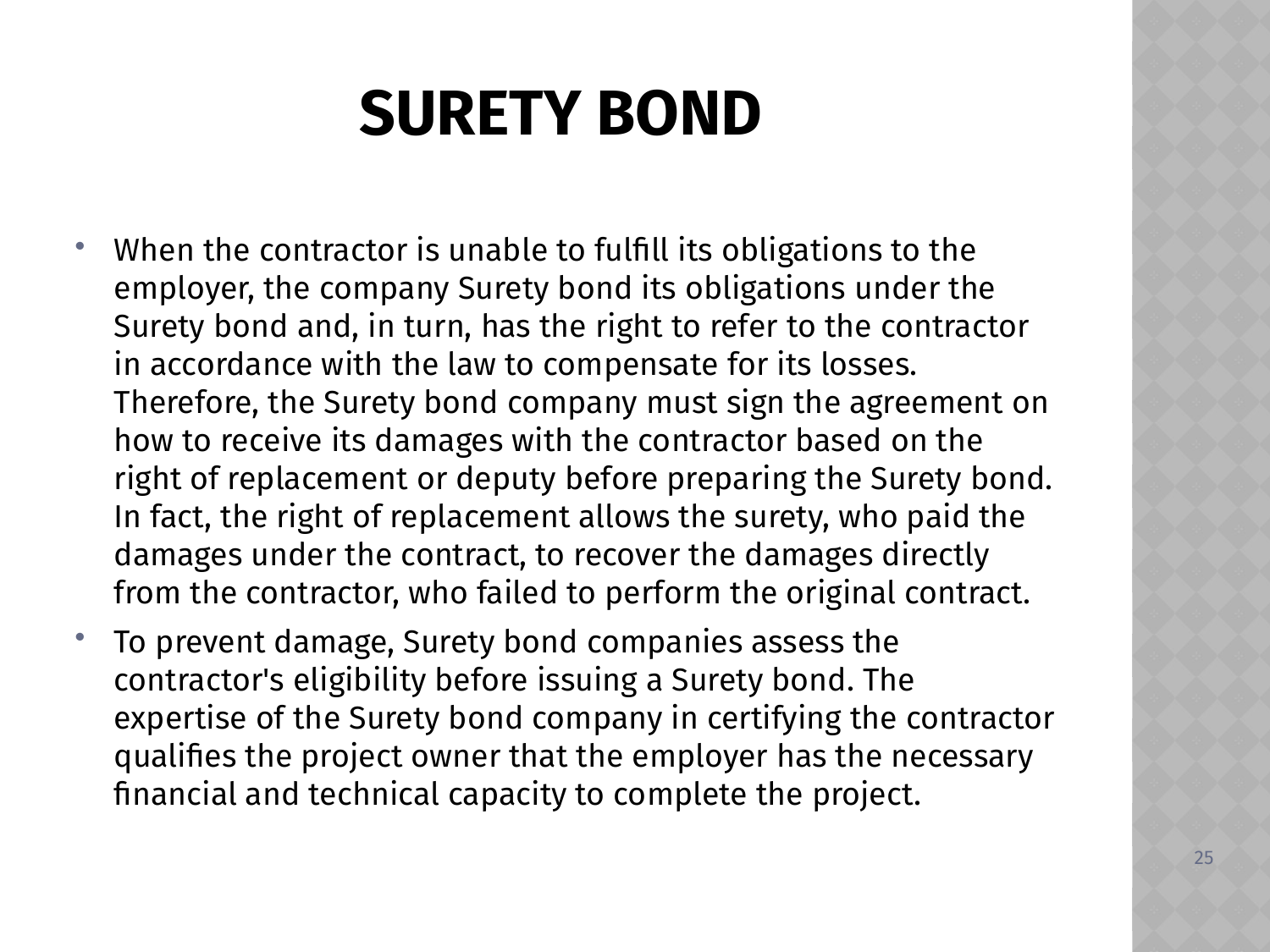

# Surety bond
When the contractor is unable to fulfill its obligations to the employer, the company Surety bond its obligations under the Surety bond and, in turn, has the right to refer to the contractor in accordance with the law to compensate for its losses. Therefore, the Surety bond company must sign the agreement on how to receive its damages with the contractor based on the right of replacement or deputy before preparing the Surety bond. In fact, the right of replacement allows the surety, who paid the damages under the contract, to recover the damages directly from the contractor, who failed to perform the original contract.
To prevent damage, Surety bond companies assess the contractor's eligibility before issuing a Surety bond. The expertise of the Surety bond company in certifying the contractor qualifies the project owner that the employer has the necessary financial and technical capacity to complete the project.
25